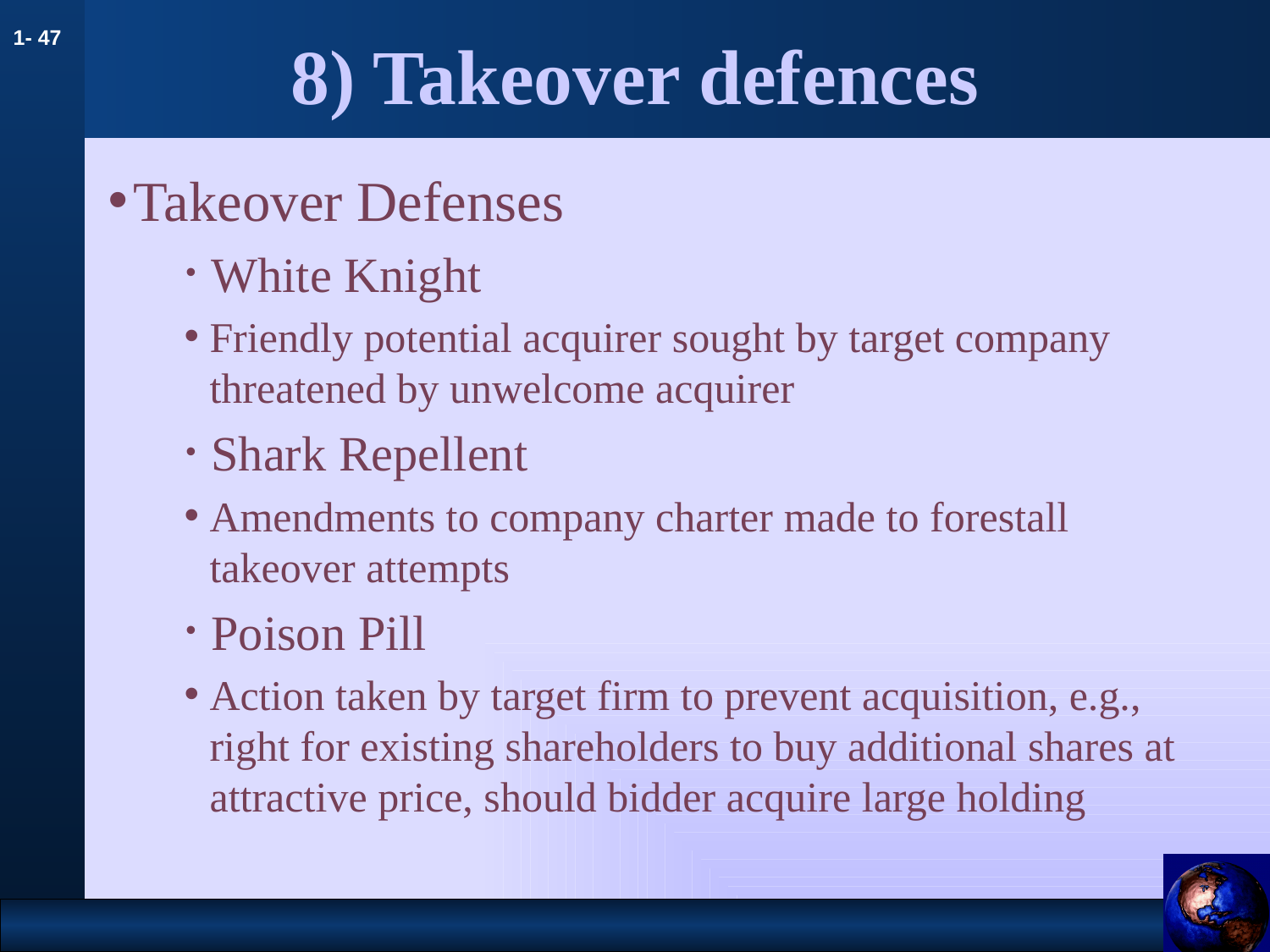

# 8) Takeover defences
Takeover Defenses
White Knight
Friendly potential acquirer sought by target company threatened by unwelcome acquirer
Shark Repellent
Amendments to company charter made to forestall takeover attempts
Poison Pill
Action taken by target firm to prevent acquisition, e.g., right for existing shareholders to buy additional shares at attractive price, should bidder acquire large holding